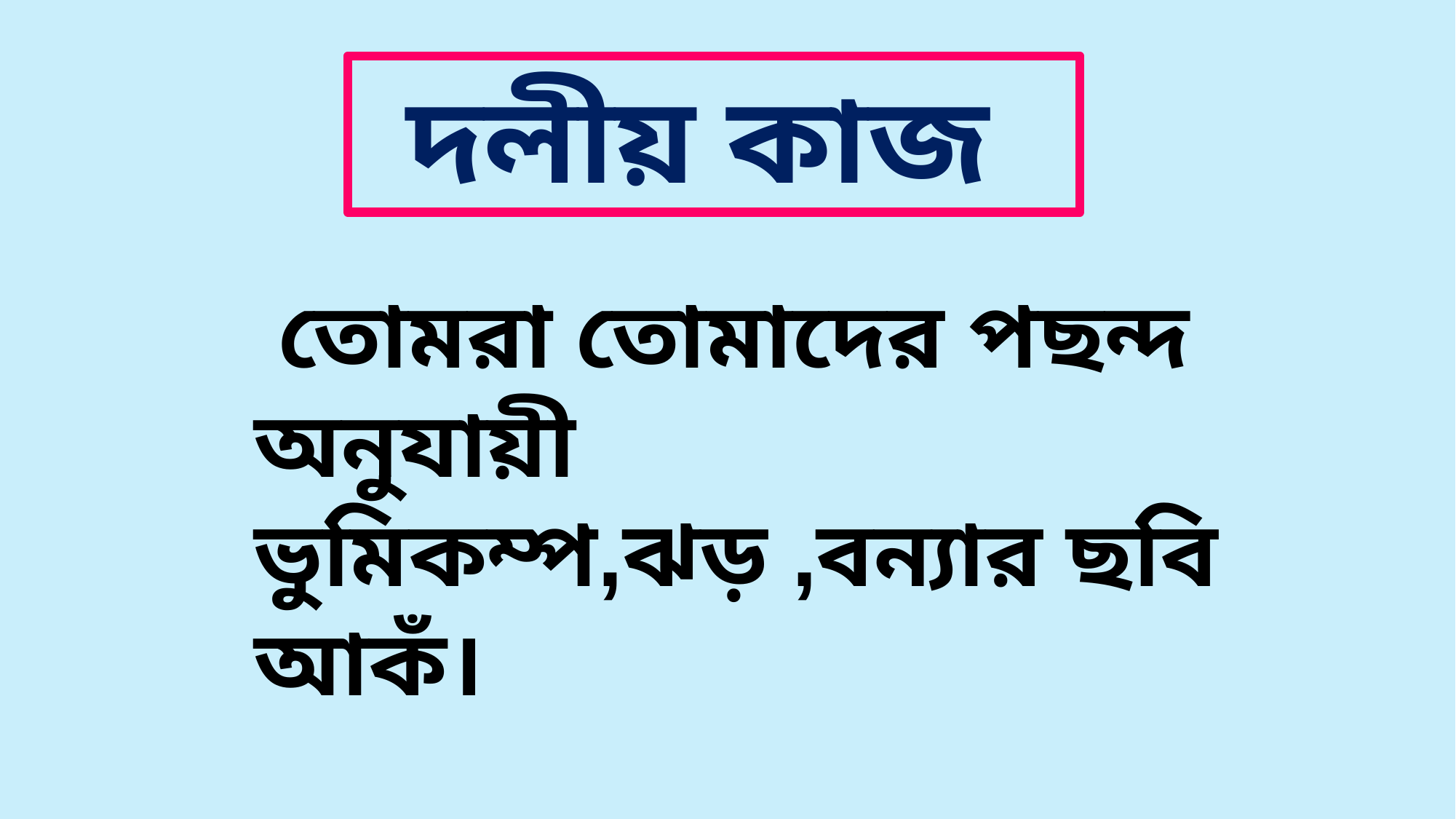

দলীয় কাজ
 তোমরা তোমাদের পছন্দ অনুযায়ী ভুমিকম্প,ঝড় ,বন্যার ছবি আকঁ।